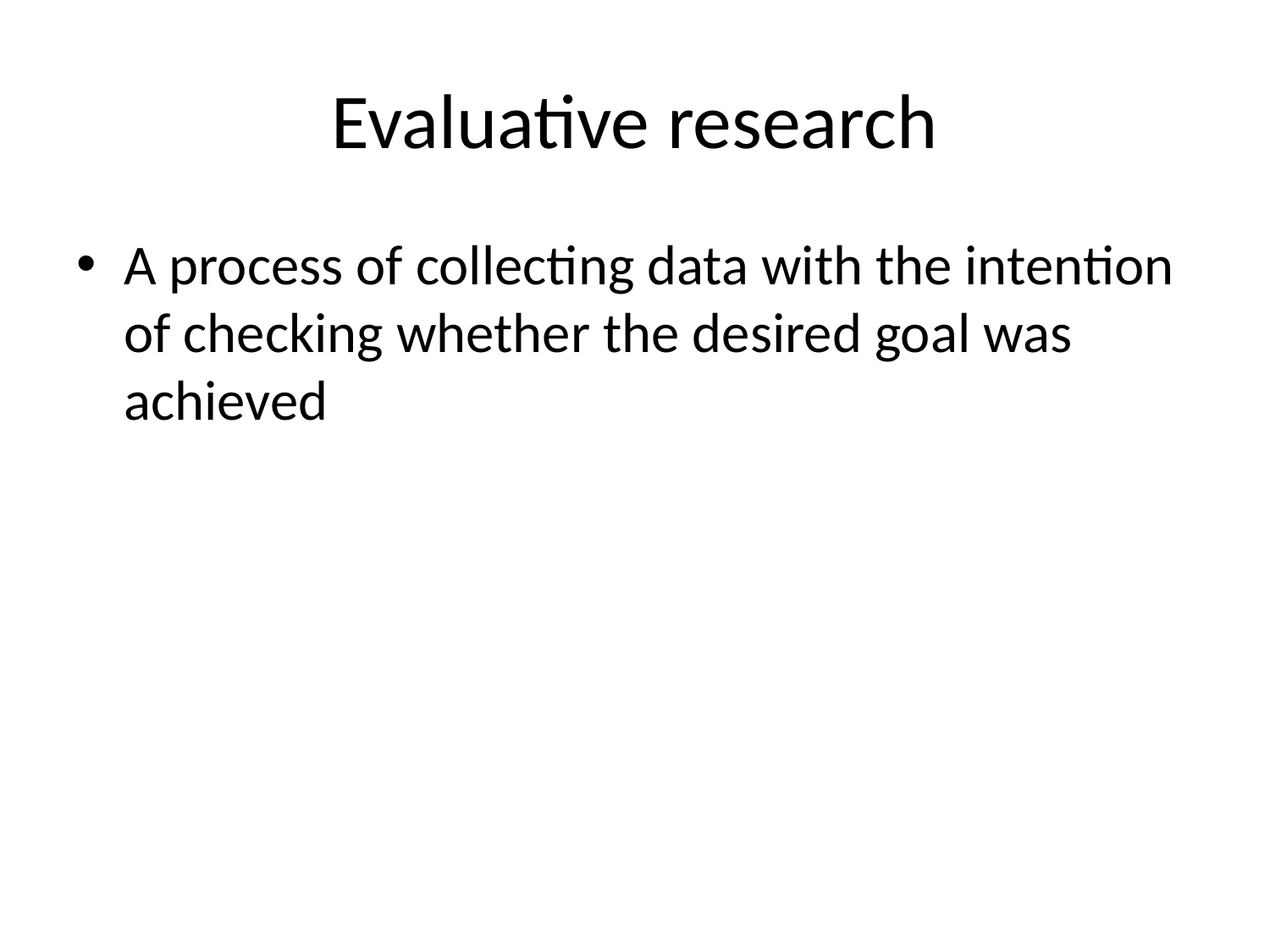

# Evaluative research
A process of collecting data with the intention of checking whether the desired goal was achieved